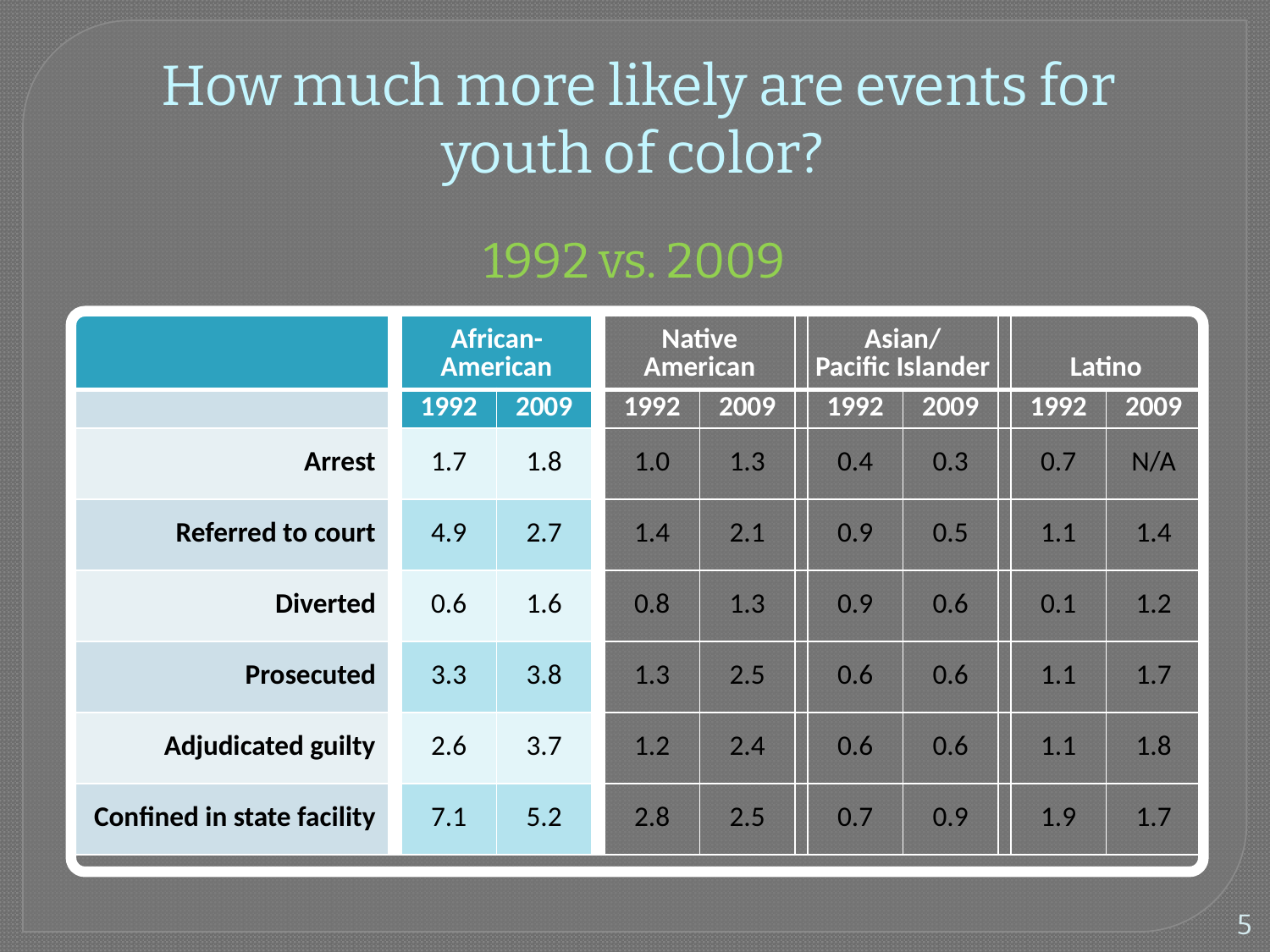

How much more likely are events for youth of color?
1992 vs. 2009

|  |  | African-American |  |  | Native American |  |  | Asian/ Pacific Islander |  |  | Latino |  |
| --- | --- | --- | --- | --- | --- | --- | --- | --- | --- | --- | --- | --- |
|  |  | 1992 | 2009 |  | 1992 | 2009 |  | 1992 | 2009 |  | 1992 | 2009 |
| Arrest |  | 1.7 | 1.8 |  | 1.0 | 1.3 |  | 0.4 | 0.3 |  | 0.7 | N/A |
| Referred to court |  | 4.9 | 2.7 |  | 1.4 | 2.1 |  | 0.9 | 0.5 |  | 1.1 | 1.4 |
| Diverted |  | 0.6 | 1.6 |  | 0.8 | 1.3 |  | 0.9 | 0.6 |  | 0.1 | 1.2 |
| Prosecuted |  | 3.3 | 3.8 |  | 1.3 | 2.5 |  | 0.6 | 0.6 |  | 1.1 | 1.7 |
| Adjudicated guilty |  | 2.6 | 3.7 |  | 1.2 | 2.4 |  | 0.6 | 0.6 |  | 1.1 | 1.8 |
| Confined in state facility |  | 7.1 | 5.2 |  | 2.8 | 2.5 |  | 0.7 | 0.9 |  | 1.9 | 1.7 |
5